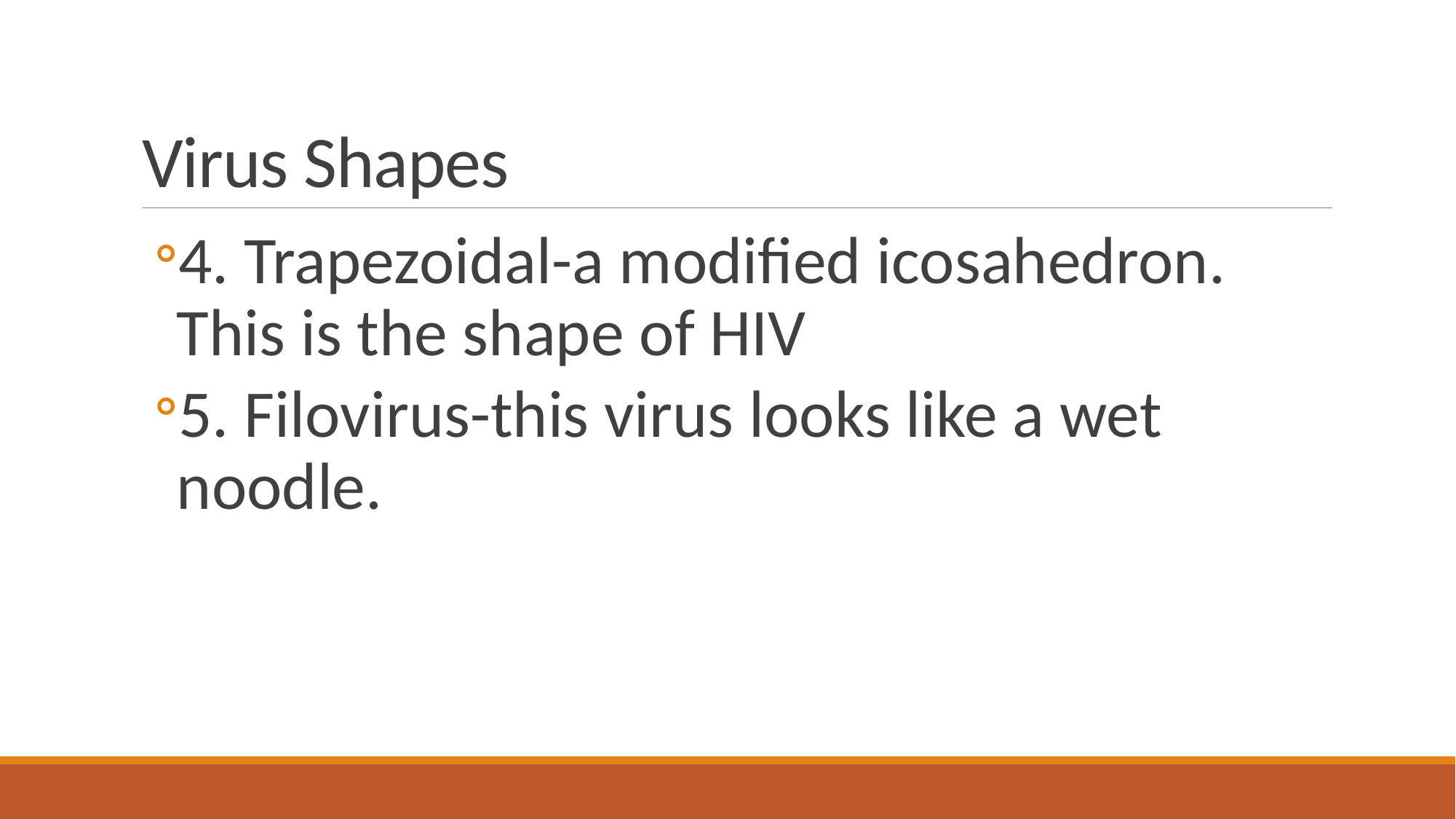

# Virus Shapes
4. Trapezoidal-a modified icosahedron. This is the shape of HIV
5. Filovirus-this virus looks like a wet noodle.